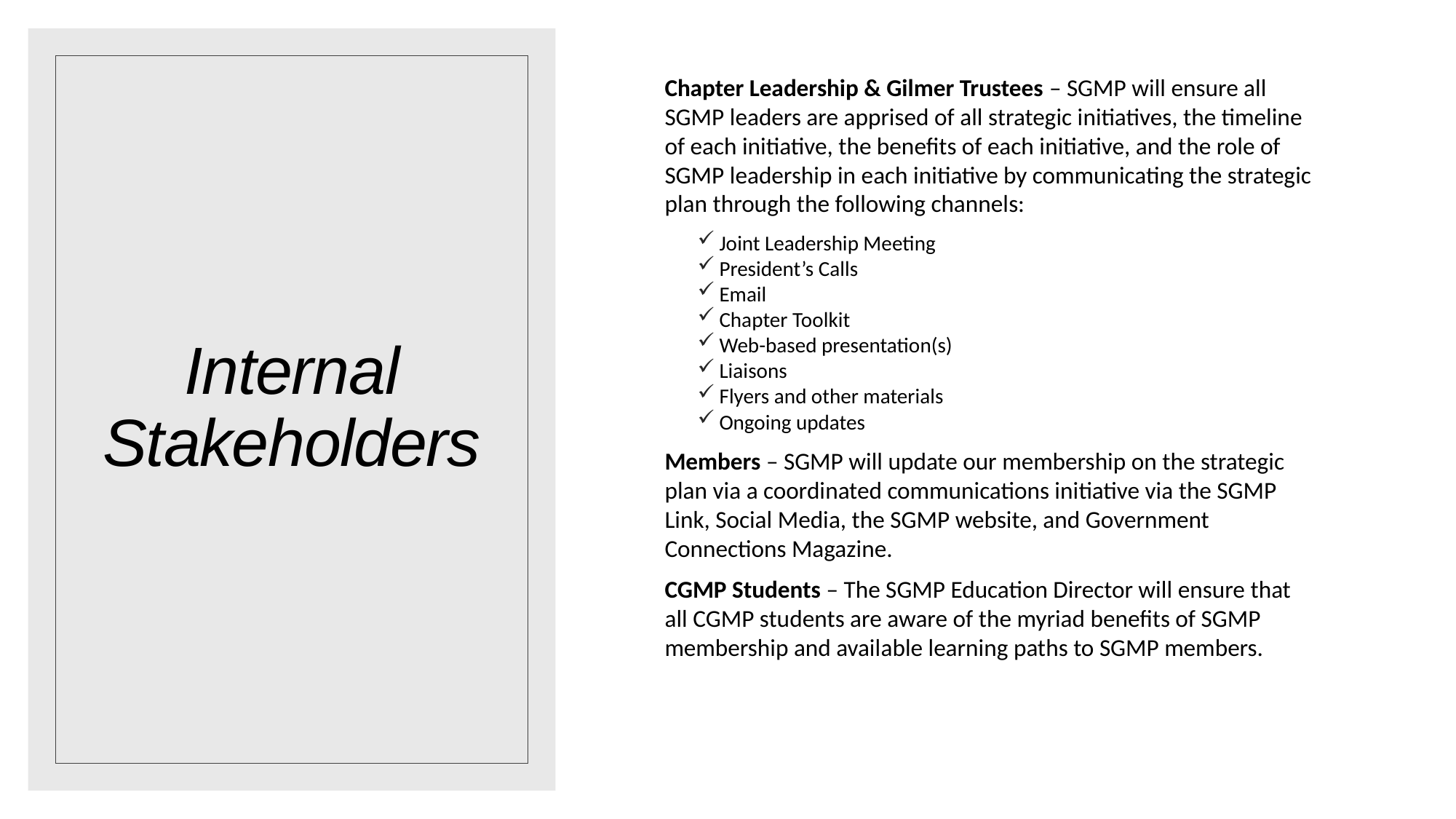

Chapter Leadership & Gilmer Trustees – SGMP will ensure all SGMP leaders are apprised of all strategic initiatives, the timeline of each initiative, the benefits of each initiative, and the role of SGMP leadership in each initiative by communicating the strategic plan through the following channels:
Joint Leadership Meeting
President’s Calls
Email
Chapter Toolkit
Web-based presentation(s)
Liaisons
Flyers and other materials
Ongoing updates
Members – SGMP will update our membership on the strategic plan via a coordinated communications initiative via the SGMP Link, Social Media, the SGMP website, and Government Connections Magazine.
CGMP Students – The SGMP Education Director will ensure that all CGMP students are aware of the myriad benefits of SGMP membership and available learning paths to SGMP members.

# Internal Stakeholders